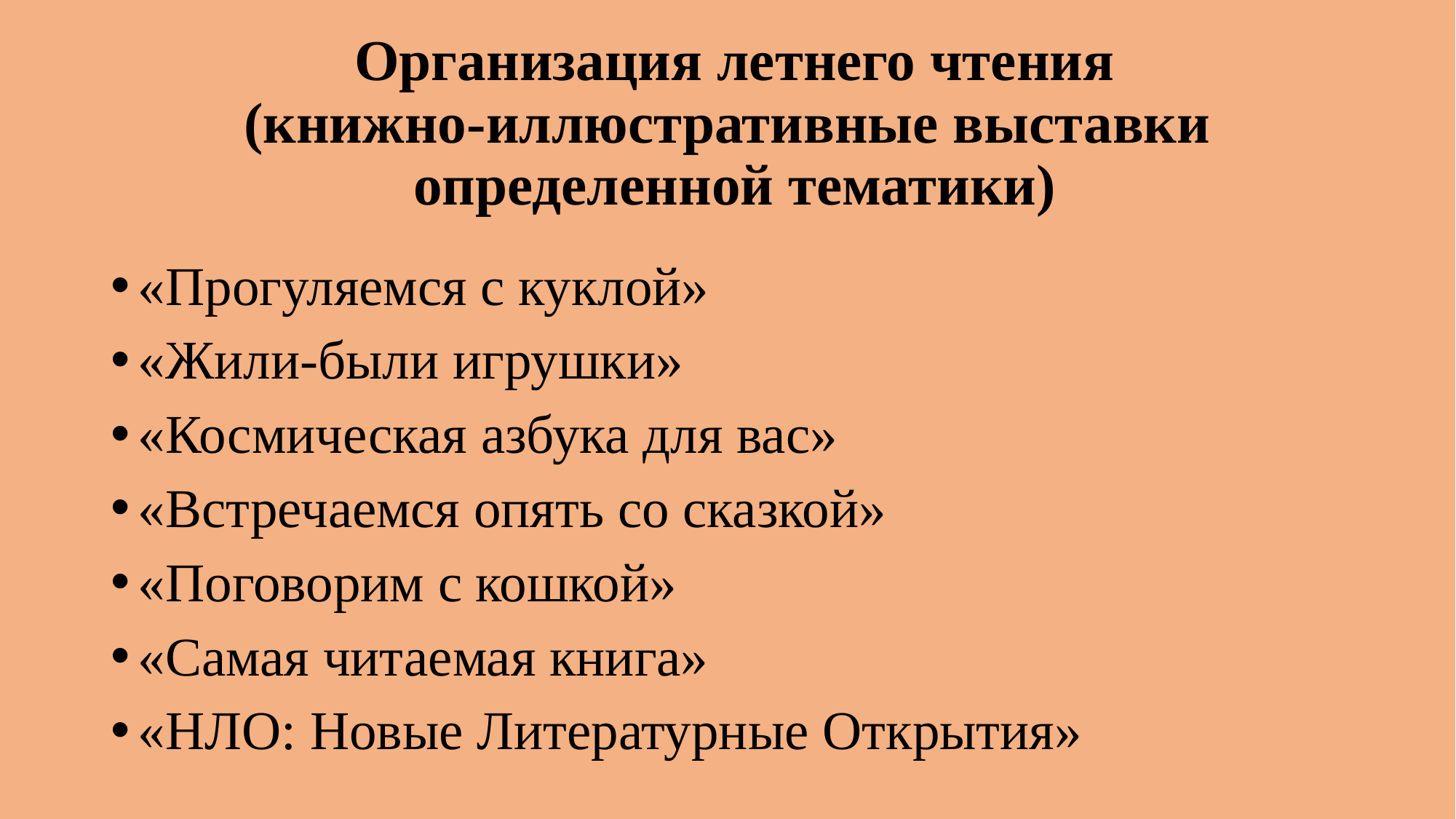

# Организация летнего чтения (книжно-иллюстративные выставки определенной тематики)
«Прогуляемся с куклой»
«Жили-были игрушки»
«Космическая азбука для вас»
«Встречаемся опять со сказкой»
«Поговорим с кошкой»
«Самая читаемая книга»
«НЛО: Новые Литературные Открытия»